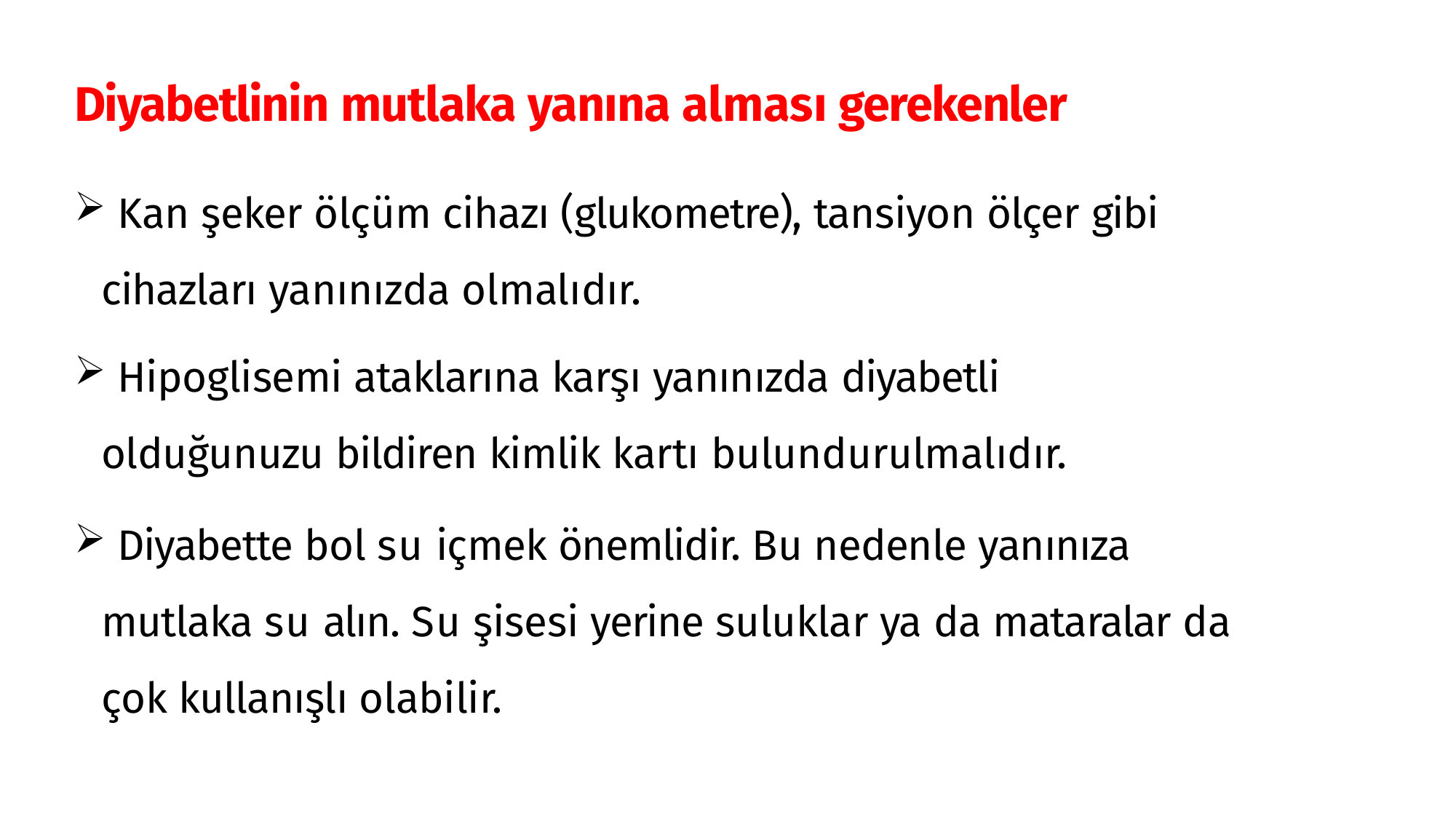

# Diyabetlinin mutlaka yanına alması gerekenler
 Kan şeker ölçüm cihazı (glukometre), tansiyon ölçer gibi cihazları yanınızda olmalıdır.
 Hipoglisemi ataklarına karşı yanınızda diyabetli olduğunuzu bildiren kimlik kartı bulundurulmalıdır.
 Diyabette bol su içmek önemlidir. Bu nedenle yanınıza mutlaka su alın. Su şisesi yerine suluklar ya da mataralar da çok kullanışlı olabilir.